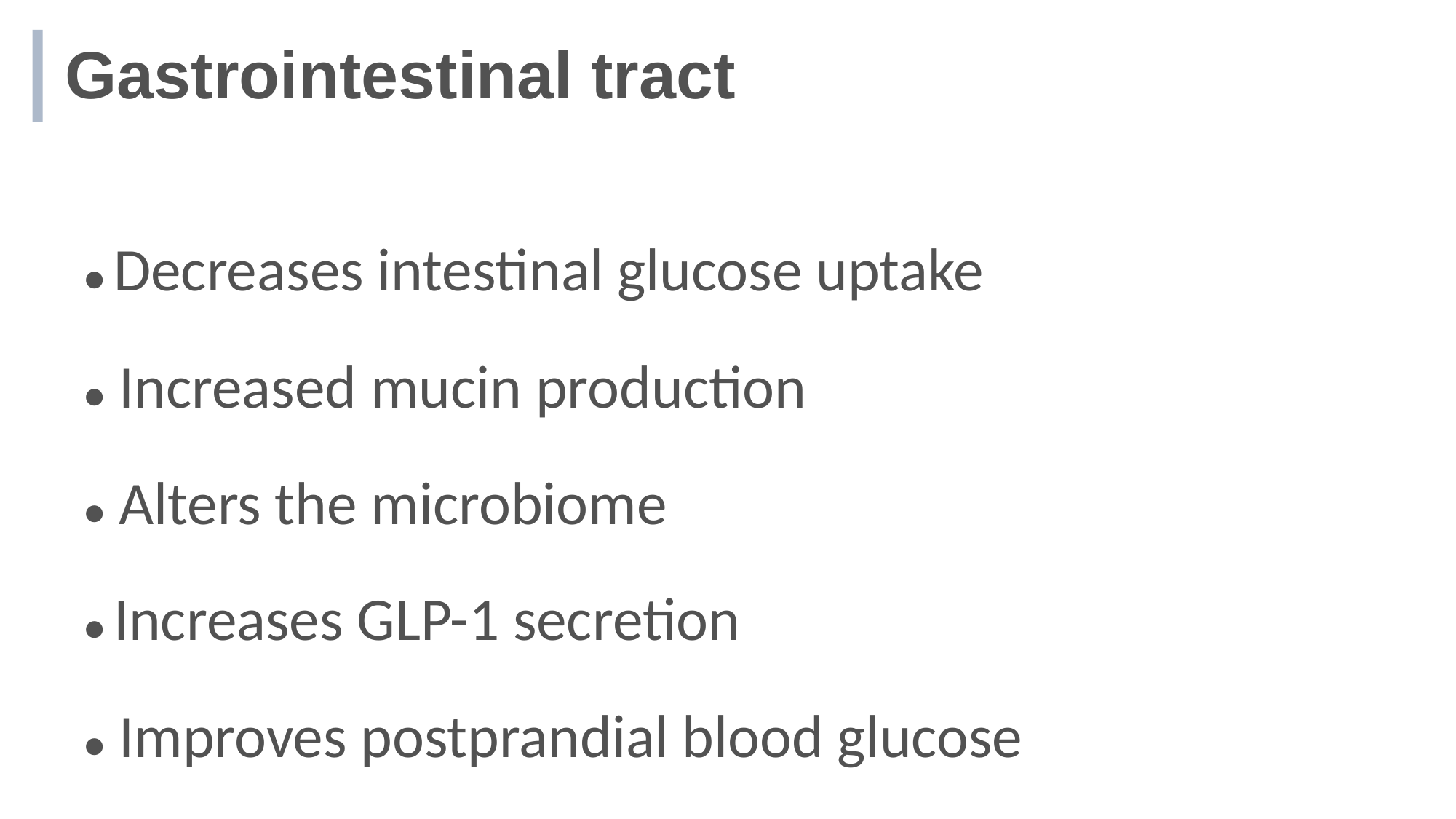

Gastrointestinal tract

● Decreases intestinal glucose uptake

● Increased mucin production

● Alters the microbiome

● Increases GLP-1 secretion

● Improves postprandial blood glucose